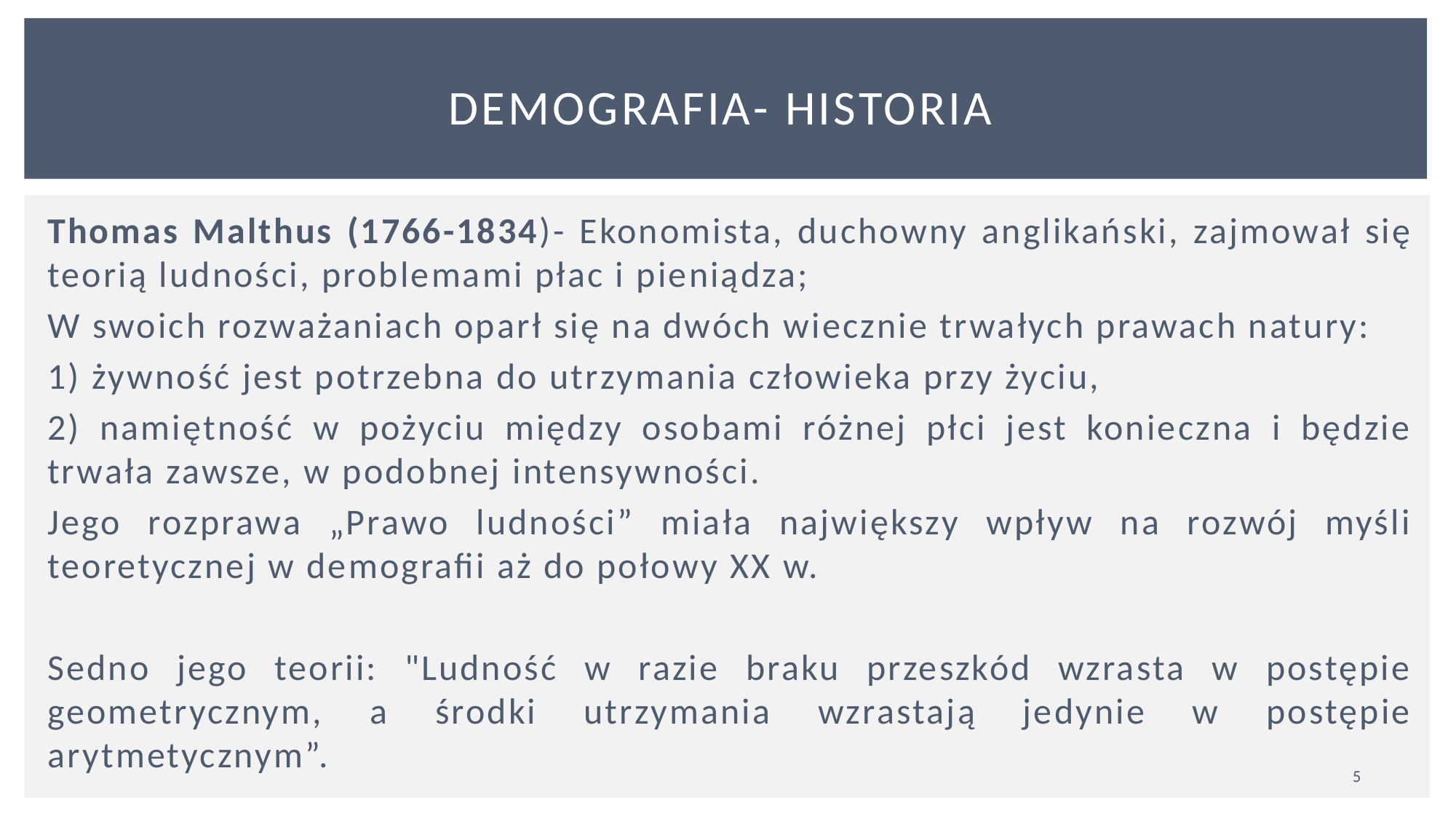

# demografia- historia
Thomas Malthus (1766-1834)- Ekonomista, duchowny anglikański, zajmował się teorią ludności, problemami płac i pieniądza;
W swoich rozważaniach oparł się na dwóch wiecznie trwałych prawach natury:
1) żywność jest potrzebna do utrzymania człowieka przy życiu,
2) namiętność w pożyciu między osobami różnej płci jest konieczna i będzie trwała zawsze, w podobnej intensywności.
Jego rozprawa „Prawo ludności” miała największy wpływ na rozwój myśli teoretycznej w demografii aż do połowy XX w.

Sedno jego teorii: "Ludność w razie braku przeszkód wzrasta w postępie geometrycznym, a środki utrzymania wzrastają jedynie w postępie arytmetycznym”.

5